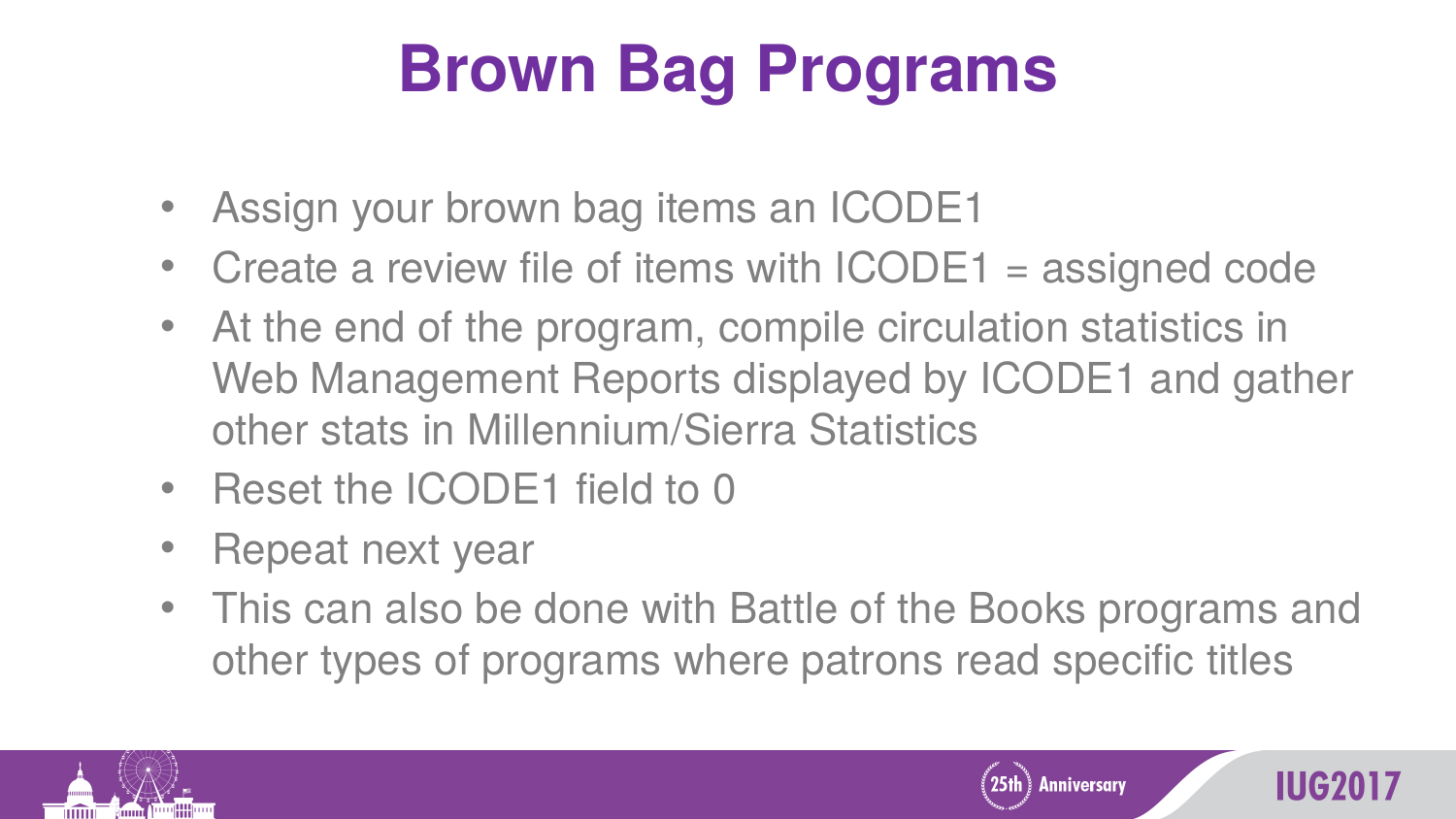

# Brown Bag Programs
Assign your brown bag items an ICODE1
Create a review file of items with ICODE1 = assigned code
At the end of the program, compile circulation statistics in Web Management Reports displayed by ICODE1 and gather other stats in Millennium/Sierra Statistics
Reset the ICODE1 field to 0
Repeat next year
This can also be done with Battle of the Books programs and other types of programs where patrons read specific titles